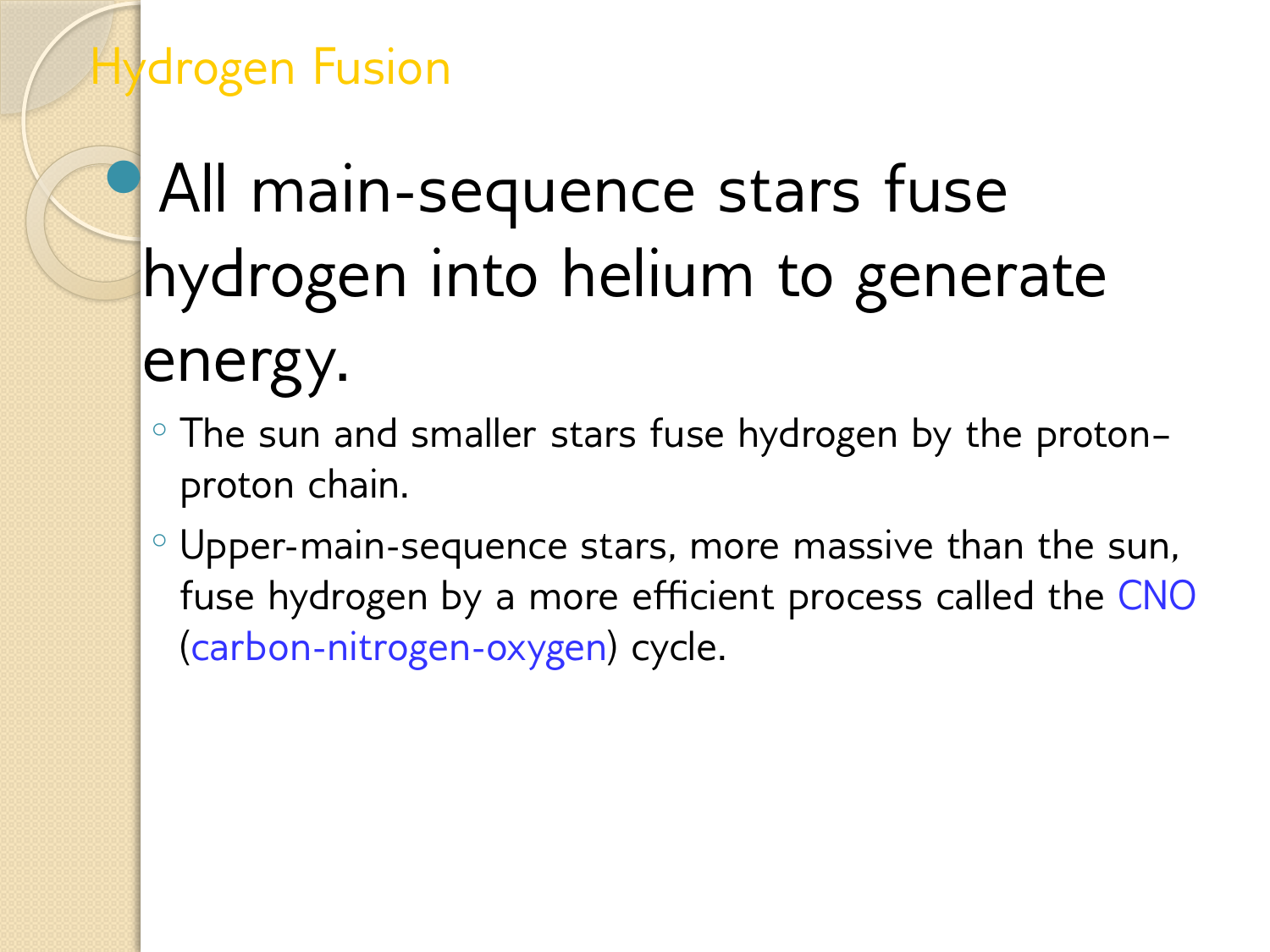

Hydrogen Fusion
All main-sequence stars fuse hydrogen into helium to generate energy.
The sun and smaller stars fuse hydrogen by the proton–proton chain.
Upper-main-sequence stars, more massive than the sun, fuse hydrogen by a more efficient process called the CNO (carbon-nitrogen-oxygen) cycle.